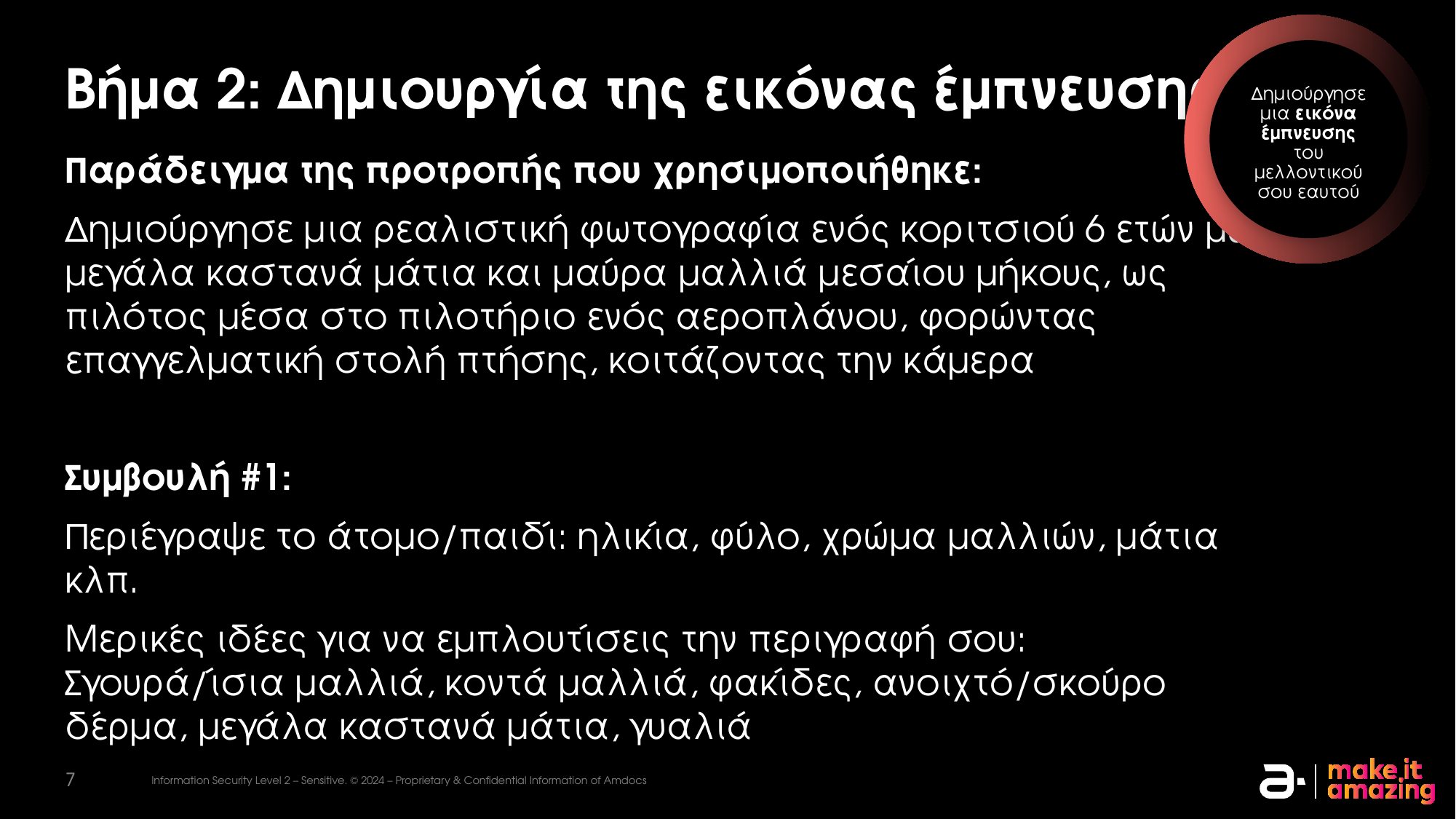

Δημιούργησε μια εικόνα έμπνευσης του μελλοντικού σου εαυτού
# Βήμα 2: Δημιουργία της εικόνας έμπνευσης
Παράδειγμα της προτροπής που χρησιμοποιήθηκε:
Δημιούργησε μια ρεαλιστική φωτογραφία ενός κοριτσιού 6 ετών με μεγάλα καστανά μάτια και μαύρα μαλλιά μεσαίου μήκους, ως πιλότος μέσα στο πιλοτήριο ενός αεροπλάνου, φορώντας επαγγελματική στολή πτήσης, κοιτάζοντας την κάμερα

Συμβουλή #1:
Περιέγραψε το άτομο/παιδί: ηλικία, φύλο, χρώμα μαλλιών, μάτια κλπ.
Μερικές ιδέες για να εμπλουτίσεις την περιγραφή σου: Σγουρά/ίσια μαλλιά, κοντά μαλλιά, φακίδες, ανοιχτό/σκούρο δέρμα, μεγάλα καστανά μάτια, γυαλιά